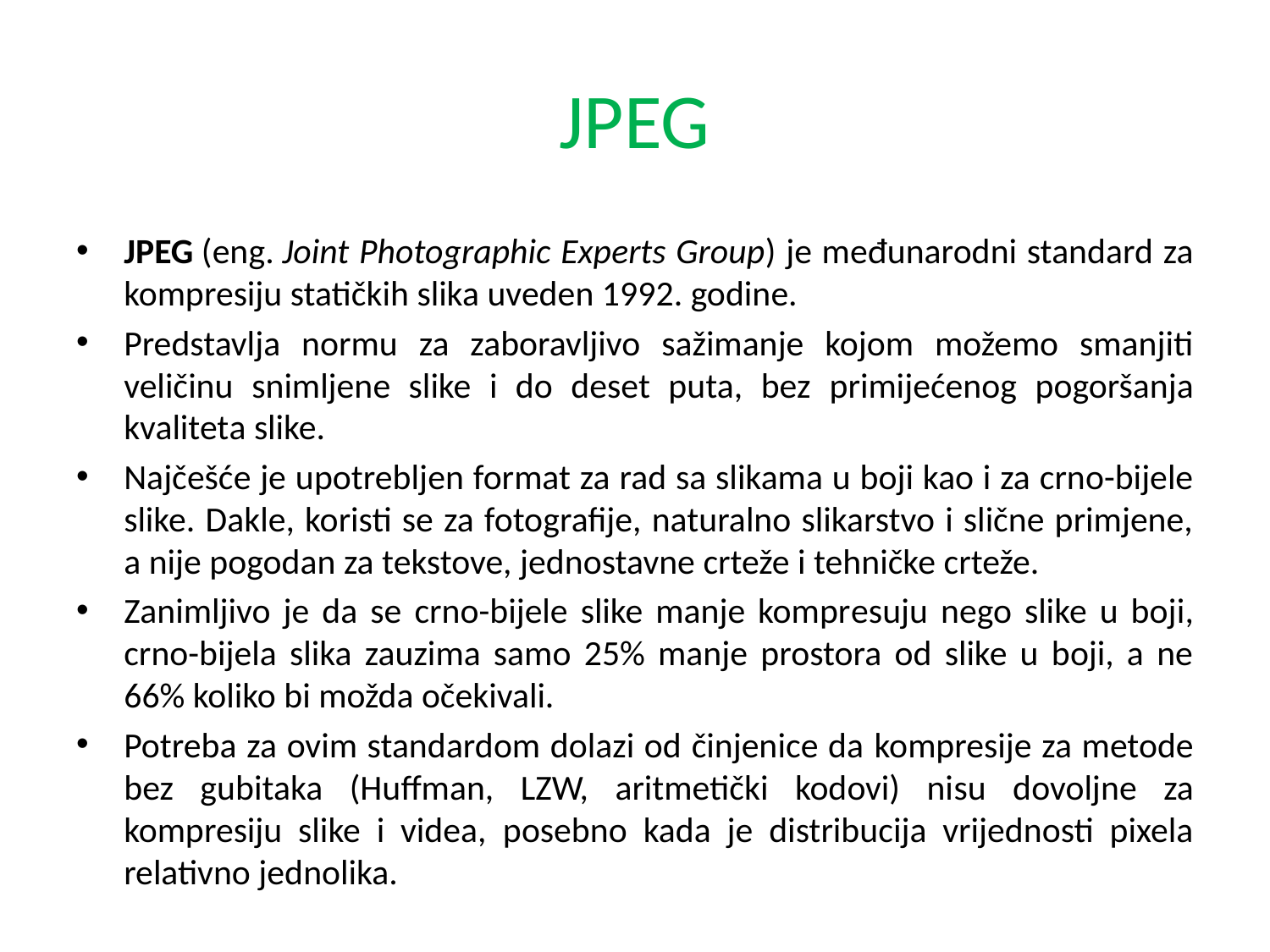

# JPEG
JPEG (eng. Joint Photographic Experts Group) je međunarodni standard za kompresiju statičkih slika uveden 1992. godine.
Predstavlja normu za zaboravljivo sažimanje kojom možemo smanjiti veličinu snimljene slike i do deset puta, bez primijećenog pogoršanja kvaliteta slike.
Najčešće je upotrebljen format za rad sa slikama u boji kao i za crno-bijele slike. Dakle, koristi se za fotografije, naturalno slikarstvo i slične primjene, a nije pogodan za tekstove, jednostavne crteže i tehničke crteže.
Zanimljivo je da se crno-bijele slike manje kompresuju nego slike u boji, crno-bijela slika zauzima samo 25% manje prostora od slike u boji, a ne 66% koliko bi možda očekivali.
Potreba za ovim standardom dolazi od činjenice da kompresije za metode bez gubitaka (Huffman, LZW, aritmetički kodovi) nisu dovoljne za kompresiju slike i videa, posebno kada je distribucija vrijednosti pixela relativno jednolika.